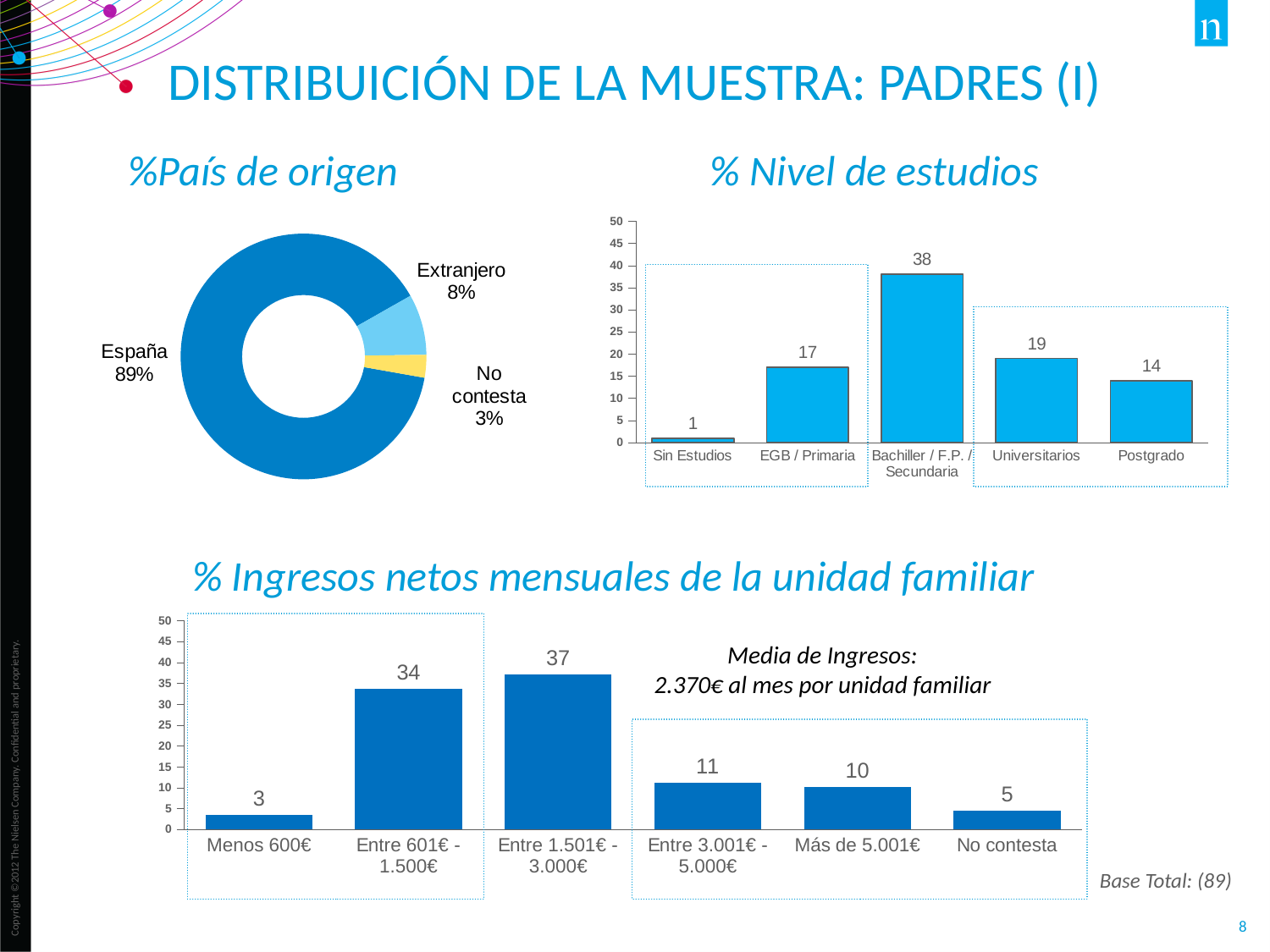

# DISTRIBUICIÓN DE LA MUESTRA: PADRES (I)
%País de origen
% Nivel de estudios

### Chart

| Category | Total |
|---|---|
| España | 89.0 |
| Extranjero | 8.0 |
| No contesta | 3.0 |

### Chart

| Category | Total |
|---|---|
| Sin Estudios | 1.0 |
| EGB / Primaria | 17.0 |
| Bachiller / F.P. / Secundaria | 38.0 |
| Universitarios | 19.0 |
| Postgrado | 14.0 |

% Ingresos netos mensuales de la unidad familiar

### Chart

| Category | Total |
|---|---|
| Menos 600€ | 3.4 |
| Entre 601€ - 1.500€ | 33.7 |
| Entre 1.501€ - 3.000€ | 37.1 |
| Entre 3.001€ - 5.000€ | 11.2 |
| Más de 5.001€ | 10.1 |
| No contesta | 4.5 |
Media de Ingresos:
2.370€ al mes por unidad familiar

Base Total: (89)